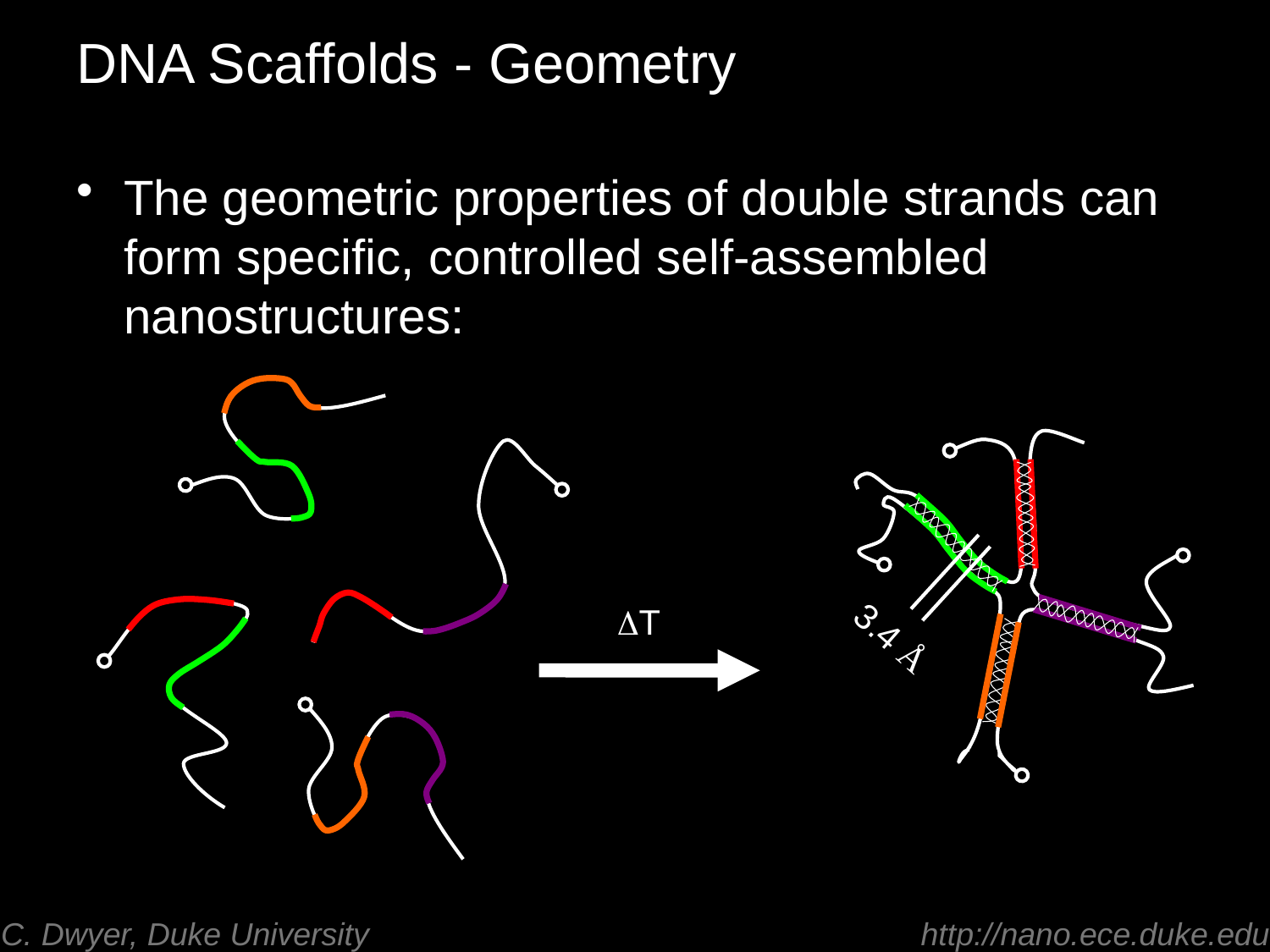

# DNA Scaffolds - Geometry
The geometric properties of double strands can  form specific, controlled self-assembled nanostructures:

ΔT

3.4 Å